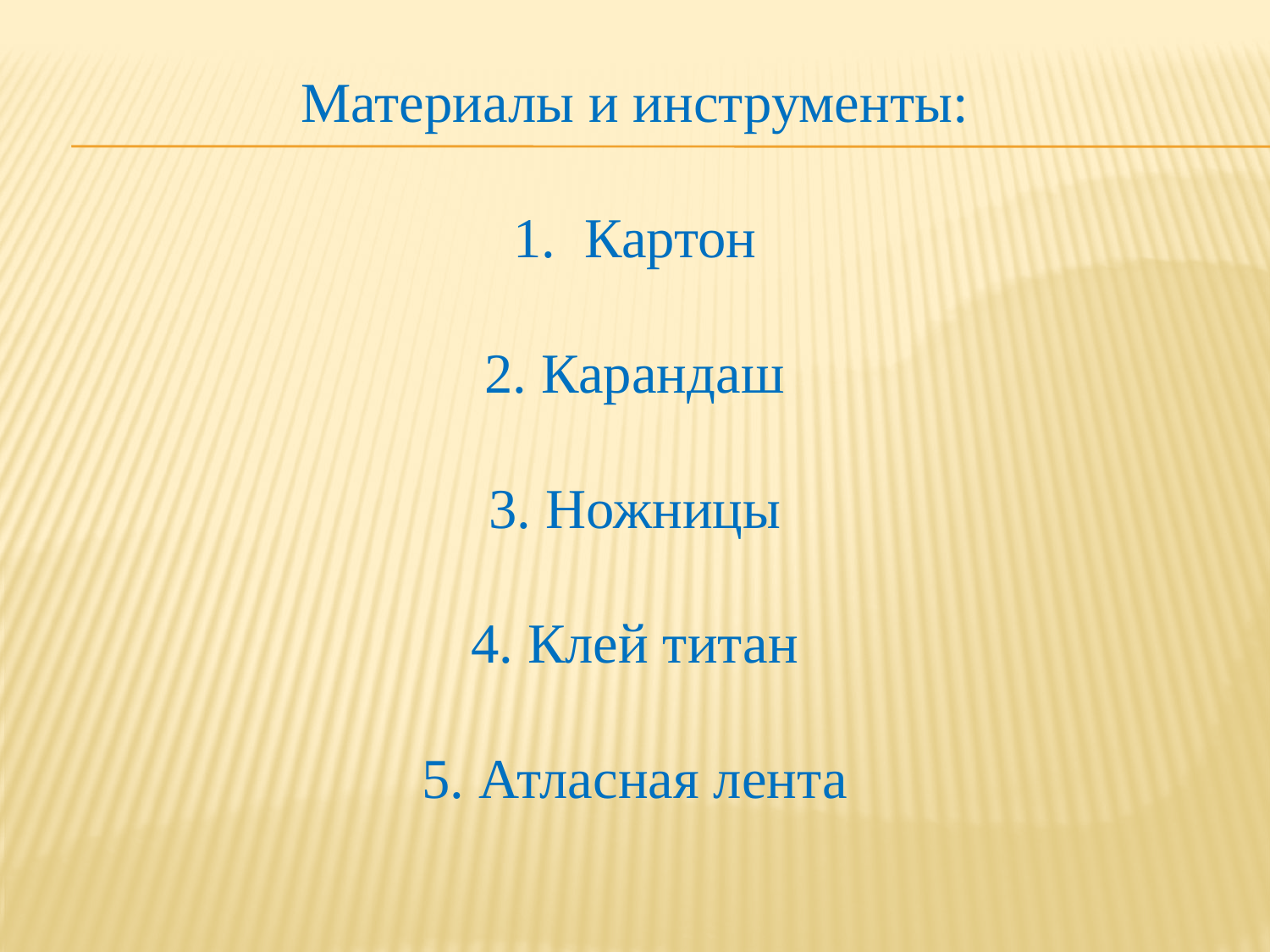

Материалы и инструменты:

Картон

2. Карандаш

3. Ножницы

4. Клей титан

5. Атласная лента